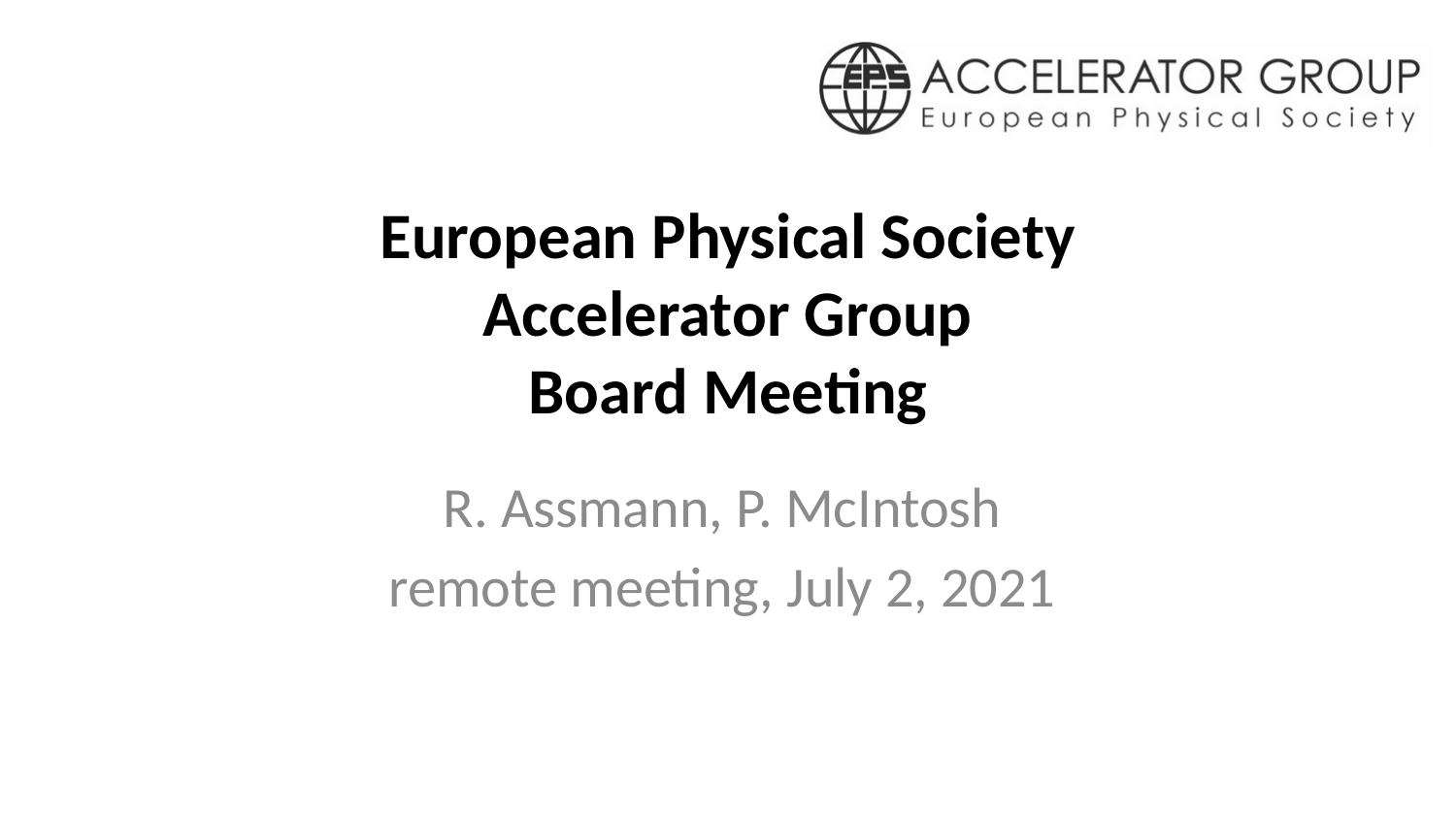

# European Physical Society Accelerator Group Board Meeting
R. Assmann, P. McIntosh
remote meeting, July 2, 2021